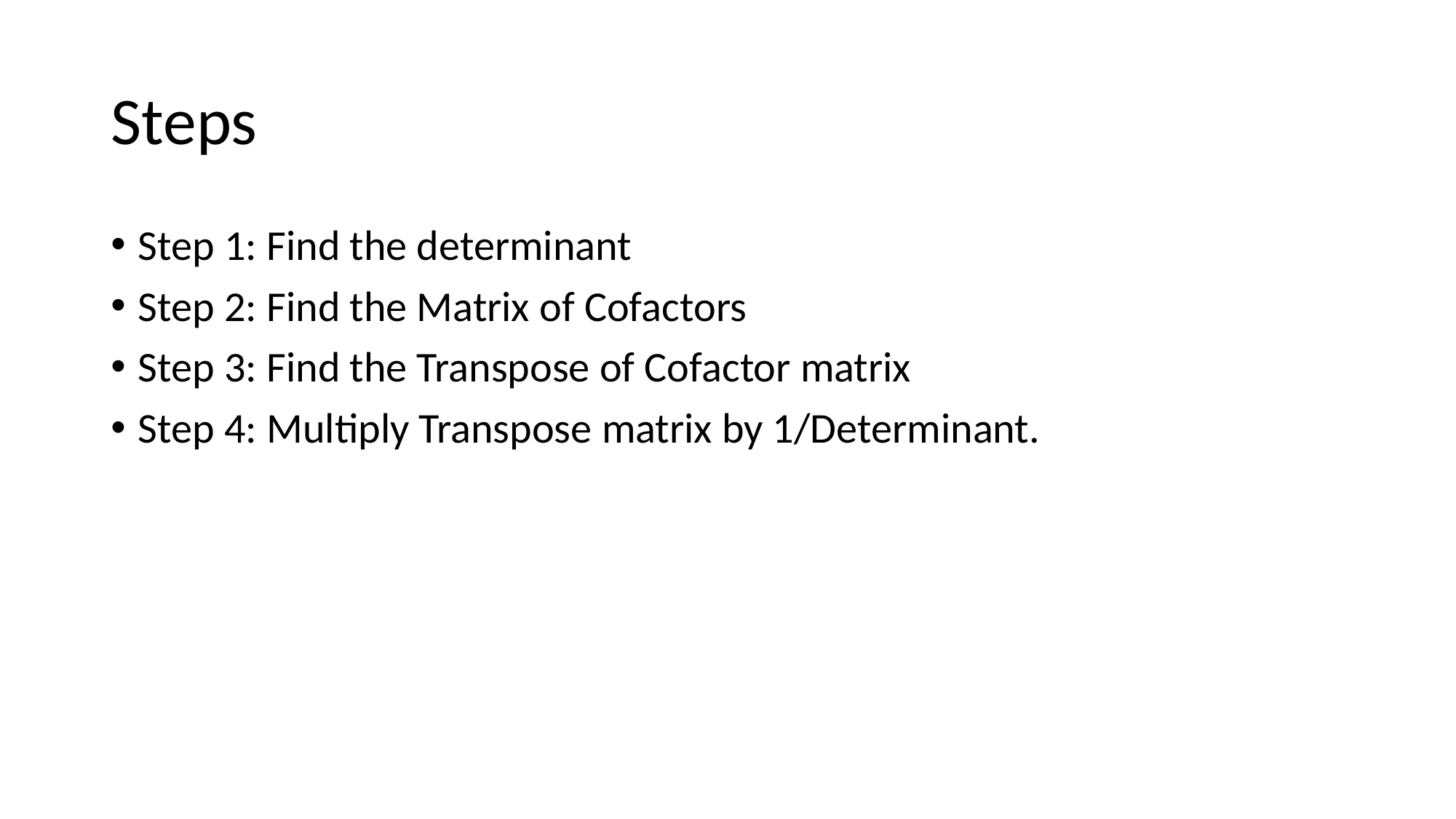

# Steps
Step 1: Find the determinant
Step 2: Find the Matrix of Cofactors
Step 3: Find the Transpose of Cofactor matrix
Step 4: Multiply Transpose matrix by 1/Determinant.